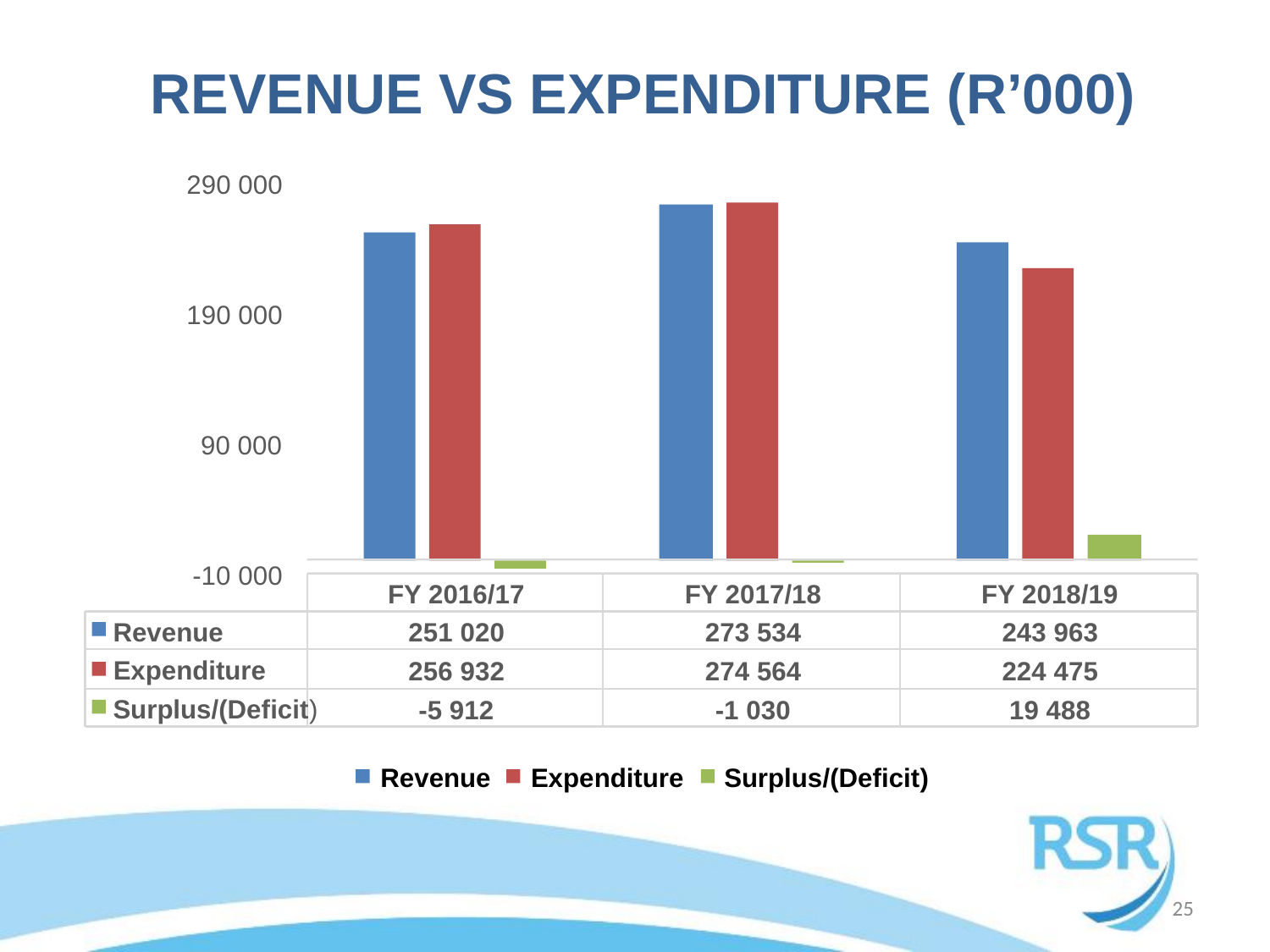

# REVENUE VS EXPENDITURE (R’000)

 290 000

 190 000
 90 000

 -10 000

FY 2016/17
FY 2017/18
FY 2018/19

Revenue
251 020
273 534
243 963

Expenditure
256 932
274 564
224 475

Surplus/(Deficit)
-5 912
-1 030
19 488

Revenue
Expenditure
Surplus/(Deficit)

25